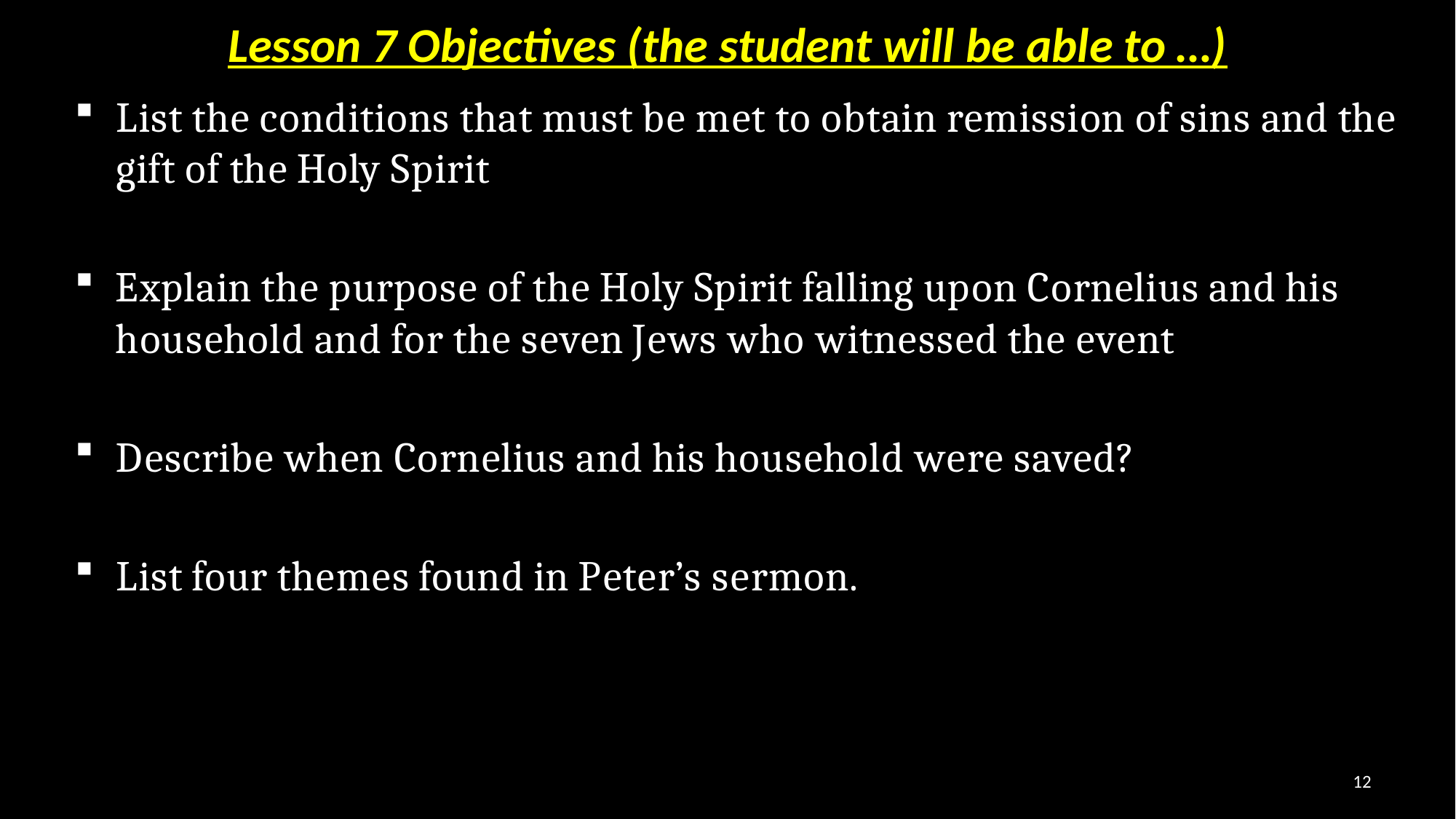

# Lesson 7 Objectives (the student will be able to …)
List the conditions that must be met to obtain remission of sins and the gift of the Holy Spirit

Explain the purpose of the Holy Spirit falling upon Cornelius and his household and for the seven Jews who witnessed the event

Describe when Cornelius and his household were saved?

List four themes found in Peter’s sermon.
12